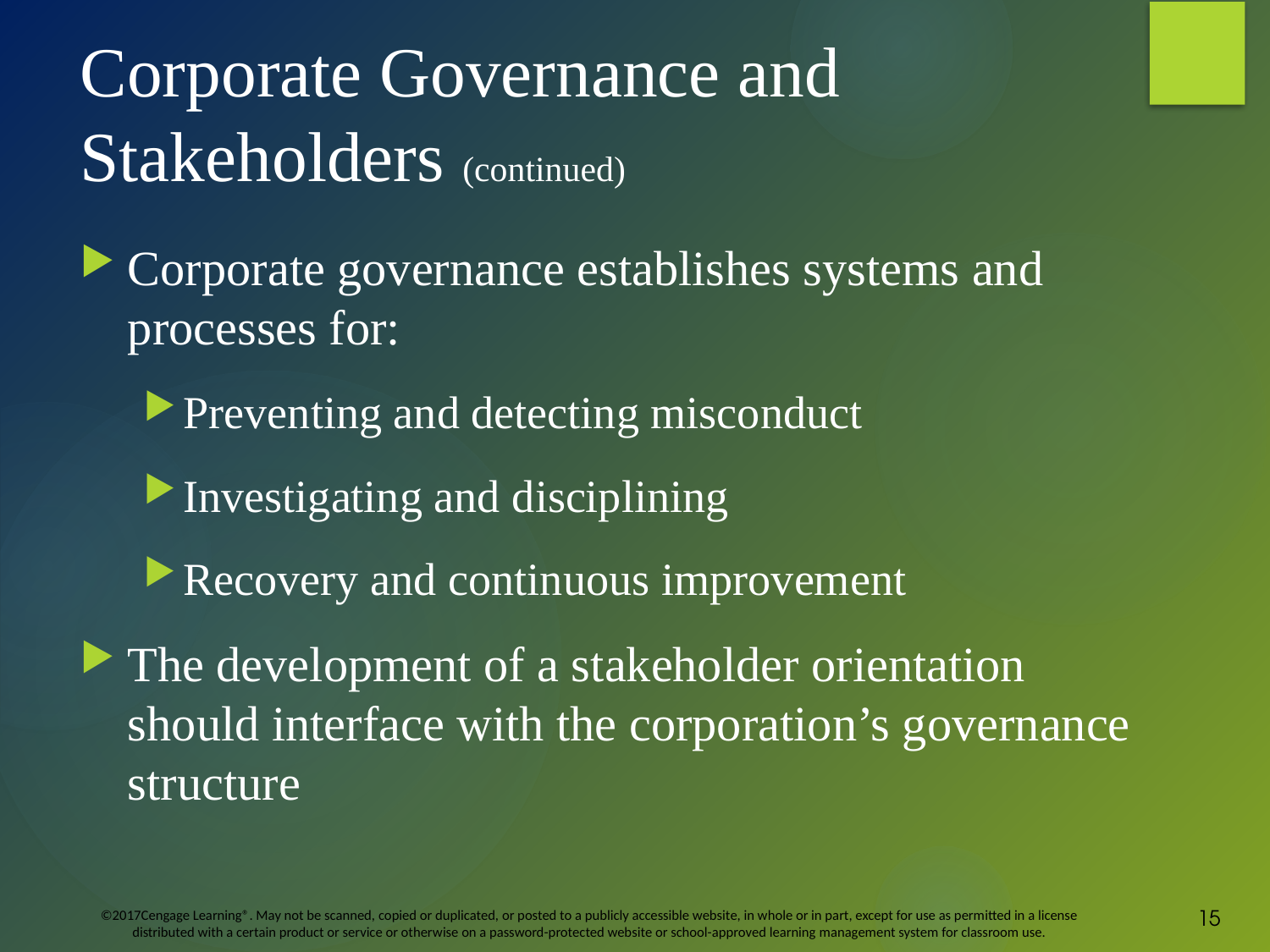

# Corporate Governance and Stakeholders (continued)
Corporate governance establishes systems and processes for:
Preventing and detecting misconduct
Investigating and disciplining
Recovery and continuous improvement
The development of a stakeholder orientation should interface with the corporation’s governance structure
15